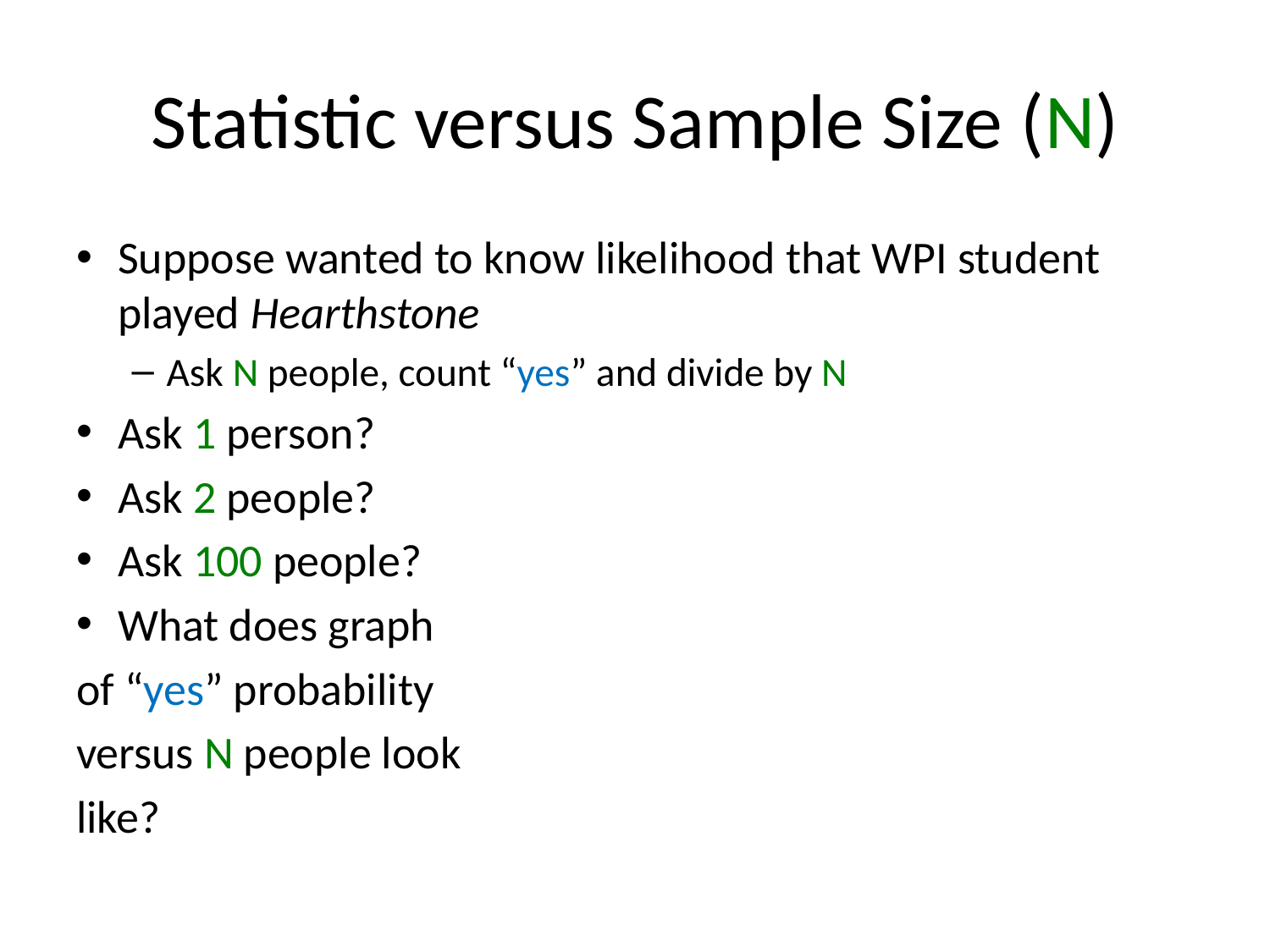

# Statistic versus Sample Size (N)
Suppose wanted to know likelihood that WPI student played Hearthstone
Ask N people, count “yes” and divide by N
Ask 1 person?
Ask 2 people?
Ask 100 people?
What does graph
of “yes” probability
versus N people look
like?